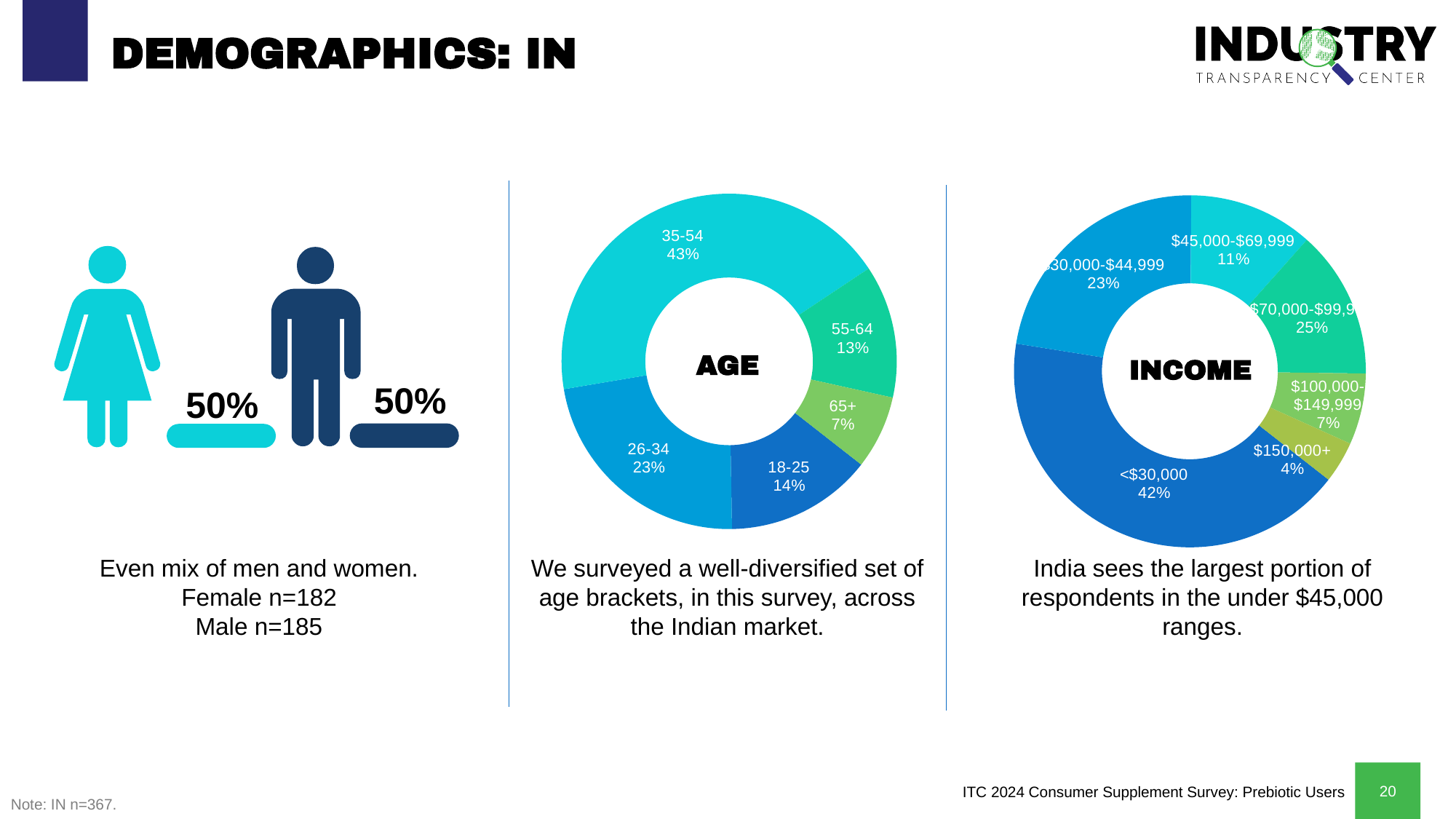

# Demographics: in

### Chart

| Category | Age |
|---|---|
| 18-25 | 0.14168937 |
| 26-34 | 0.22615804 |
| 35-54 | 0.43324251 |
| 55-64 | 0.1280654 |
| 65+ | 0.07084469 |

### Chart

| Category | Income |
|---|---|
| <$30,000 | 0.41961853 |
| $30,000-$44,999 | 0.22615804 |
| $45,000-$69,999 | 0.11444142 |
| $70,000-$99,999 | 0.13623978 |
| $100,000-$149,999 | 0.0653951 |
| $150,000+ | 0.03814714 |

AGE
INCOME
50%
50%

Even mix of men and women.
Female n=182
Male n=185
We surveyed a well-diversified set of age brackets, in this survey, across the Indian market.
India sees the largest portion of respondents in the under $45,000 ranges.
Note: IN n=367.